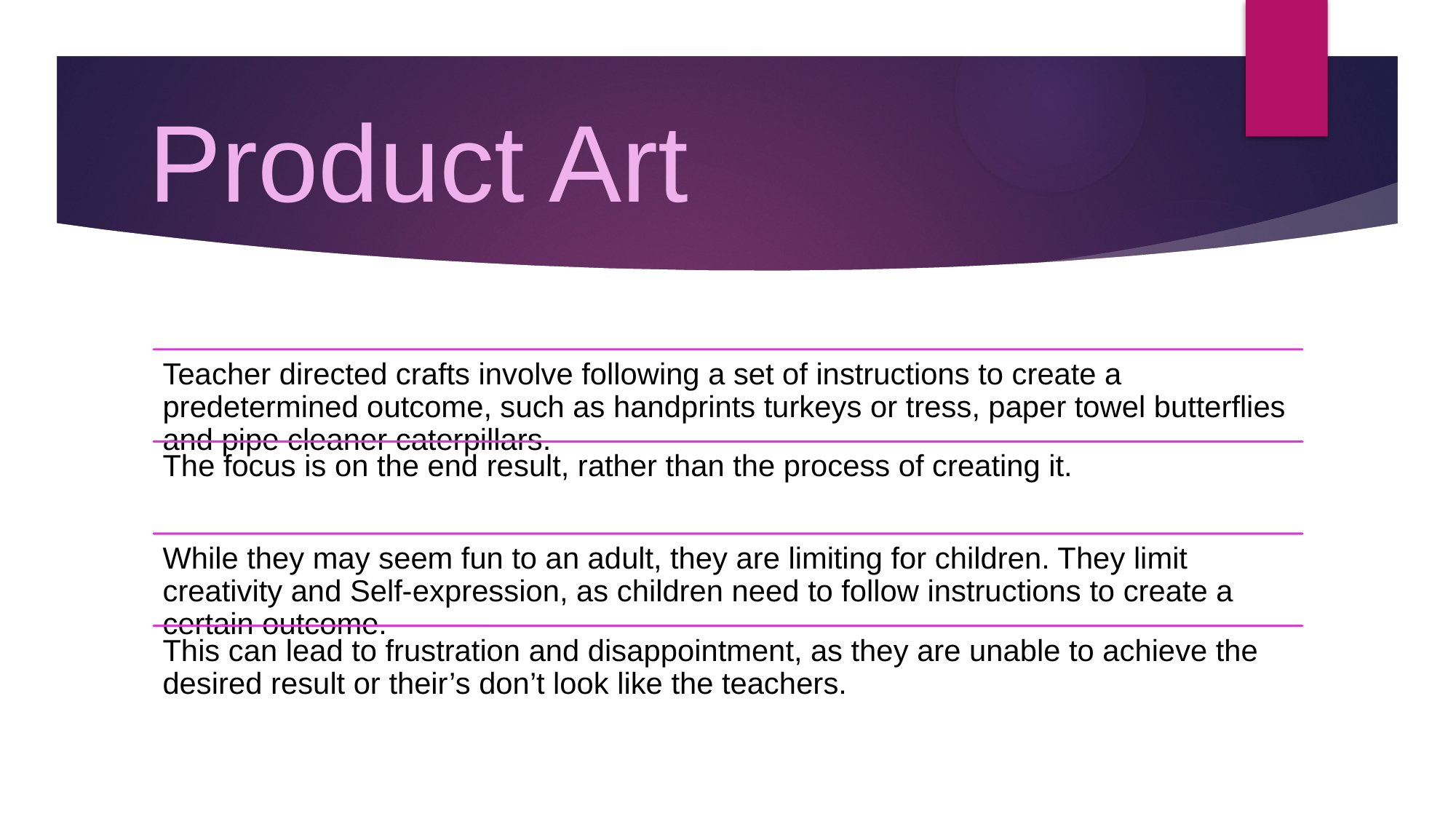

# Product Art
Teacher directed crafts involve following a set of instructions to create a predetermined outcome, such as handprints turkeys or tress, paper towel butterflies and pipe cleaner caterpillars.
The focus is on the end result, rather than the process of creating it.
While they may seem fun to an adult, they are limiting for children. They limit creativity and Self-expression, as children need to follow instructions to create a certain outcome.
This can lead to frustration and disappointment, as they are unable to achieve the desired result or their’s don’t look like the teachers.